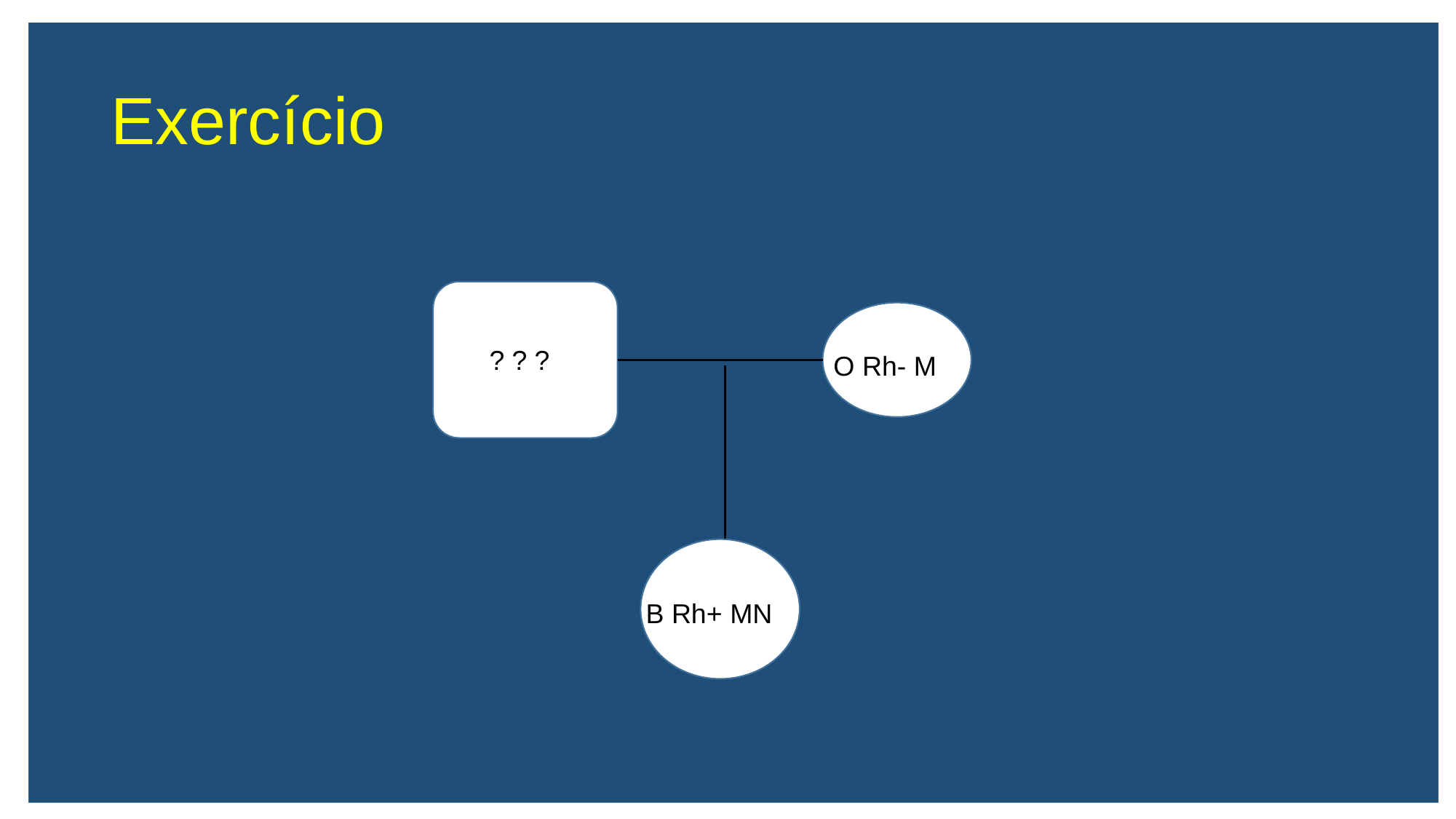

# Exercício

? ? ?
O Rh- M

B Rh+ MN